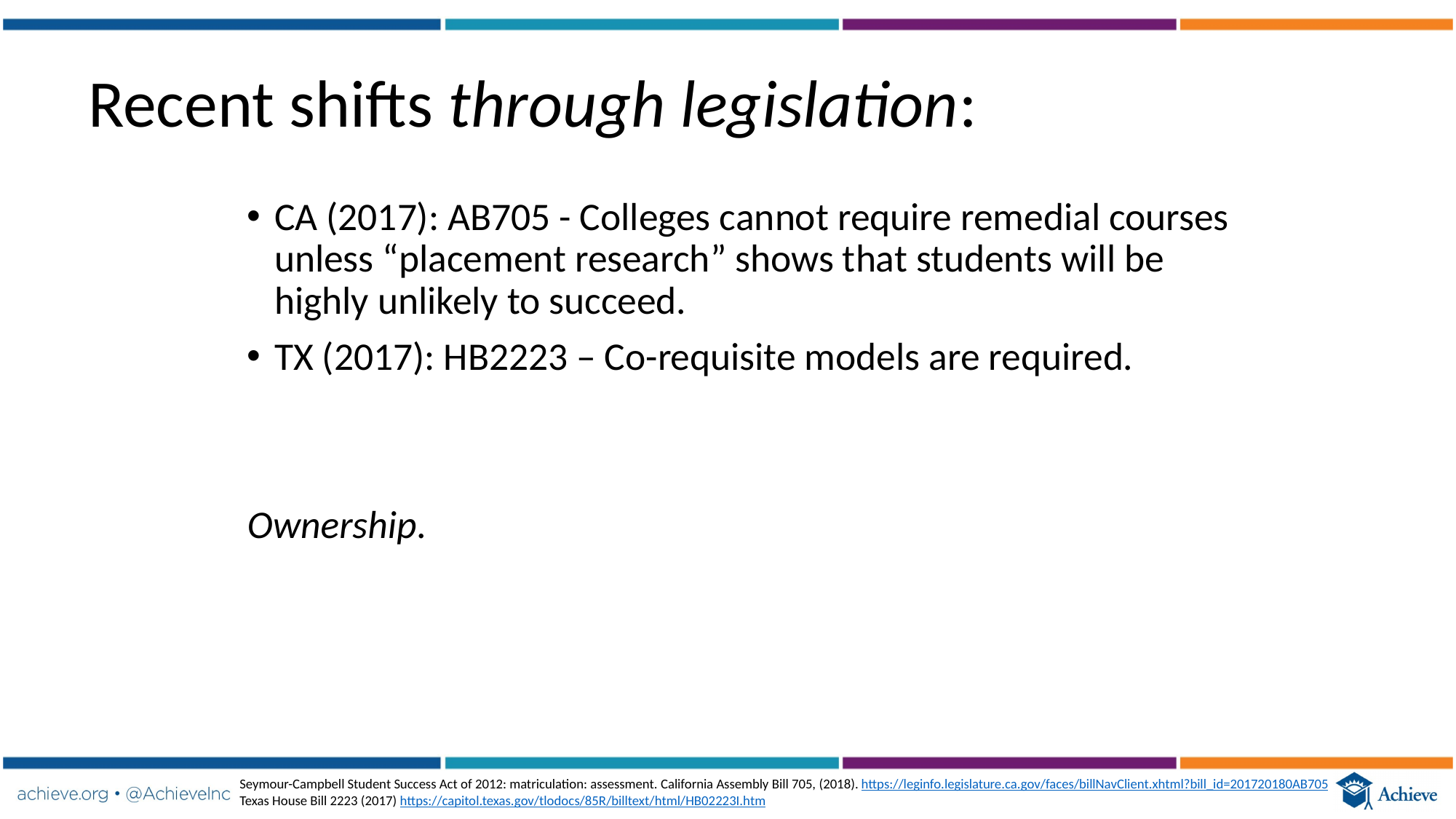

# Recent shifts through legislation:
CA (2017): AB705 - Colleges cannot require remedial courses unless “placement research” shows that students will be highly unlikely to succeed.
TX (2017): HB2223 – Co-requisite models are required.

Ownership.

Seymour-Campbell Student Success Act of 2012: matriculation: assessment. California Assembly Bill 705, (2018). https://leginfo.legislature.ca.gov/faces/billNavClient.xhtml?bill_id=201720180AB705
Texas House Bill 2223 (2017) https://capitol.texas.gov/tlodocs/85R/billtext/html/HB02223I.htm